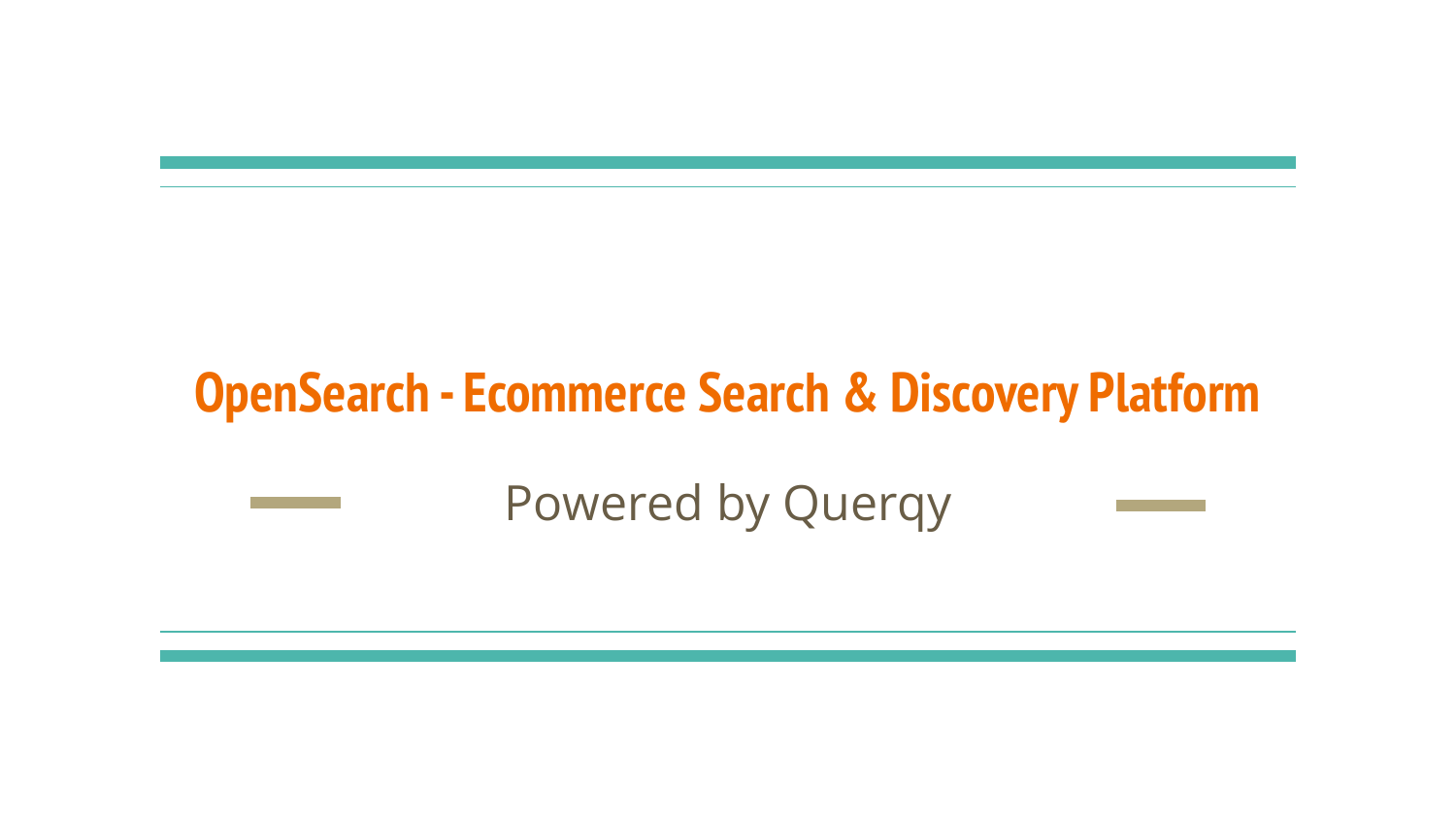

# OpenSearch - Ecommerce Search & Discovery Platform
Powered by Querqy